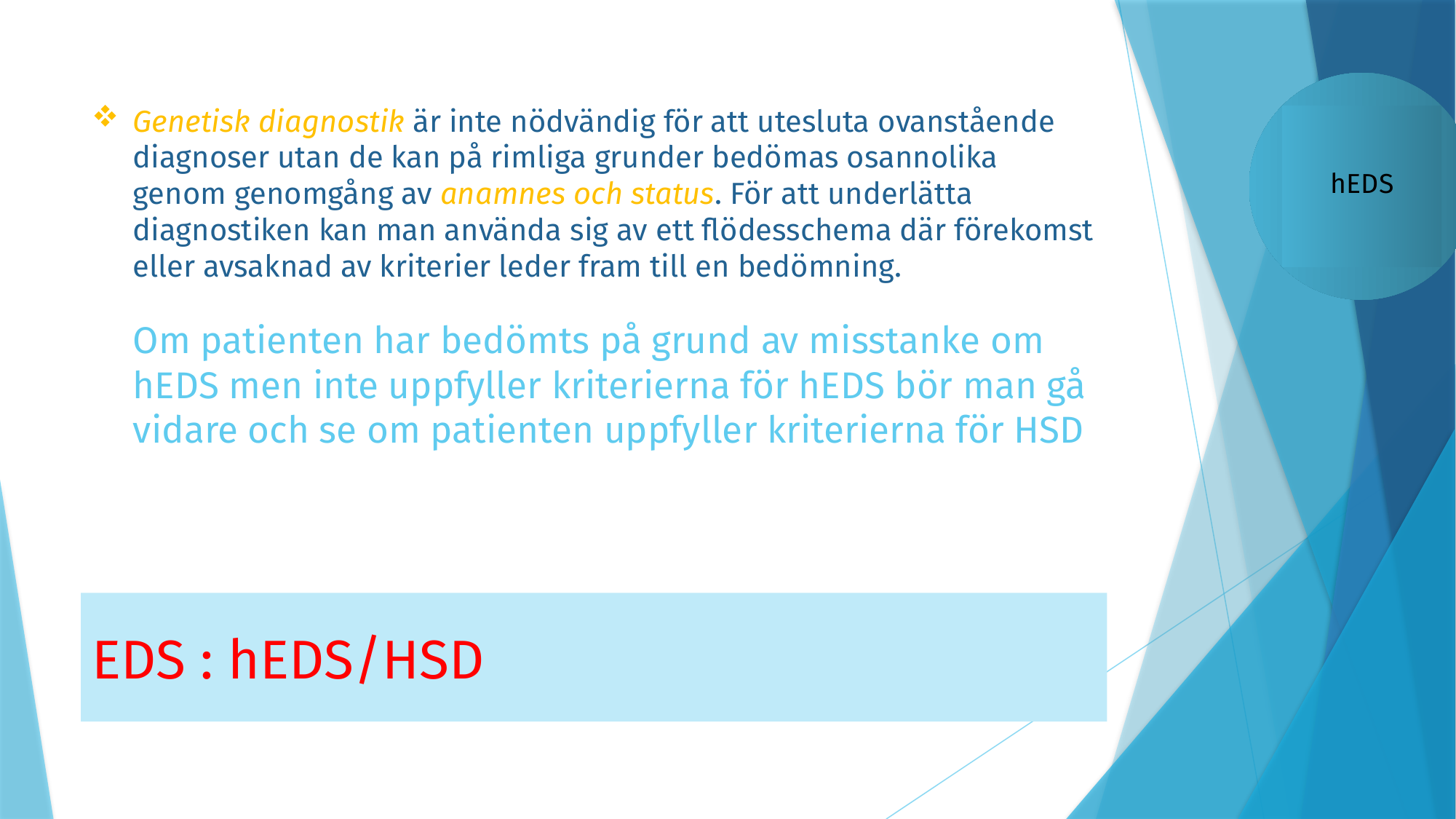

# Genetisk diagnostik är inte nödvändig för att utesluta ovanstående diagnoser utan de kan på rimliga grunder bedömas osannolika genom genomgång av anamnes och status. För att underlätta diagnostiken kan man använda sig av ett flödesschema där förekomst eller avsaknad av kriterier leder fram till en bedömning. Om patienten har bedömts på grund av misstanke om hEDS men inte uppfyller kriterierna för hEDS bör man gå vidare och se om patienten uppfyller kriterierna för HSD

hEDS
EDS : hEDS/HSD